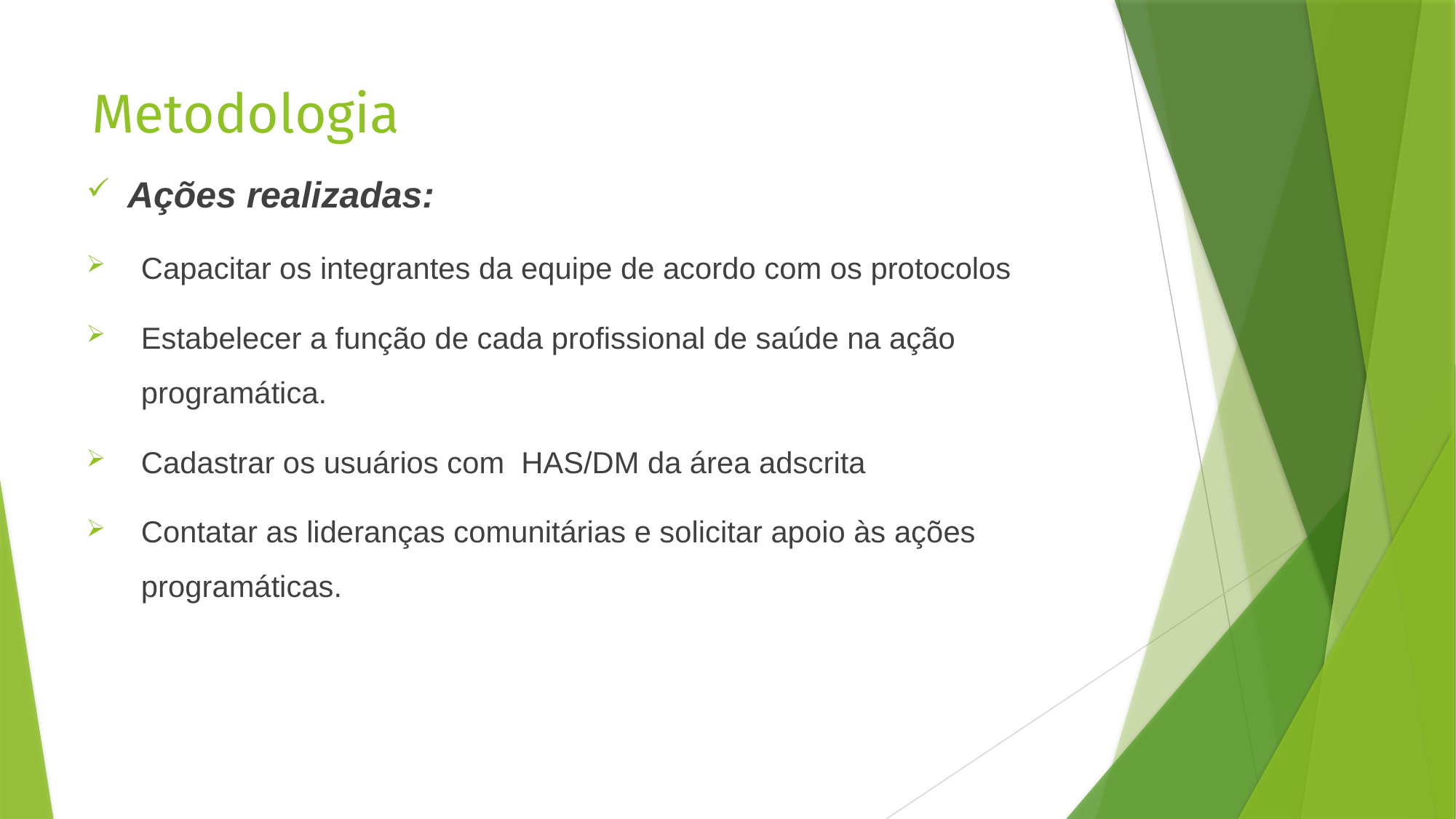

# Metodologia
Ações realizadas:
Capacitar os integrantes da equipe de acordo com os protocolos
Estabelecer a função de cada profissional de saúde na ação programática.
Cadastrar os usuários com  HAS/DM da área adscrita
Contatar as lideranças comunitárias e solicitar apoio às ações programáticas.